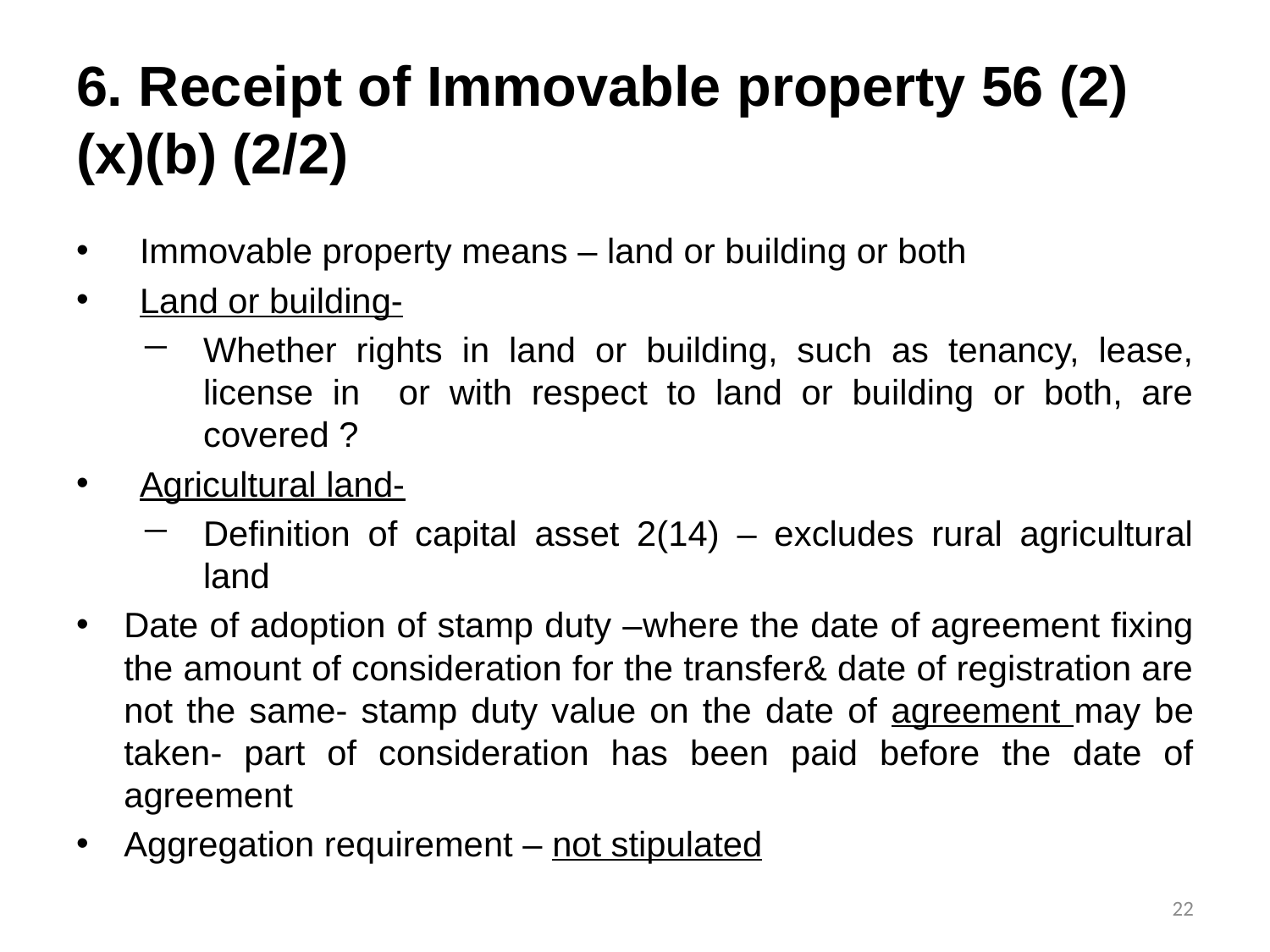

# 6. Receipt of Immovable property 56 (2)(x)(b) (2/2)
Immovable property means – land or building or both
Land or building-
Whether rights in land or building, such as tenancy, lease, license in  or with respect to land or building or both, are covered ?
Agricultural land-
Definition of capital asset 2(14) – excludes rural agricultural land
Date of adoption of stamp duty –where the date of agreement fixing the amount of consideration for the transfer& date of registration are not the same- stamp duty value on the date of agreement may be taken- part of consideration has been paid before the date of agreement
Aggregation requirement – not stipulated

22